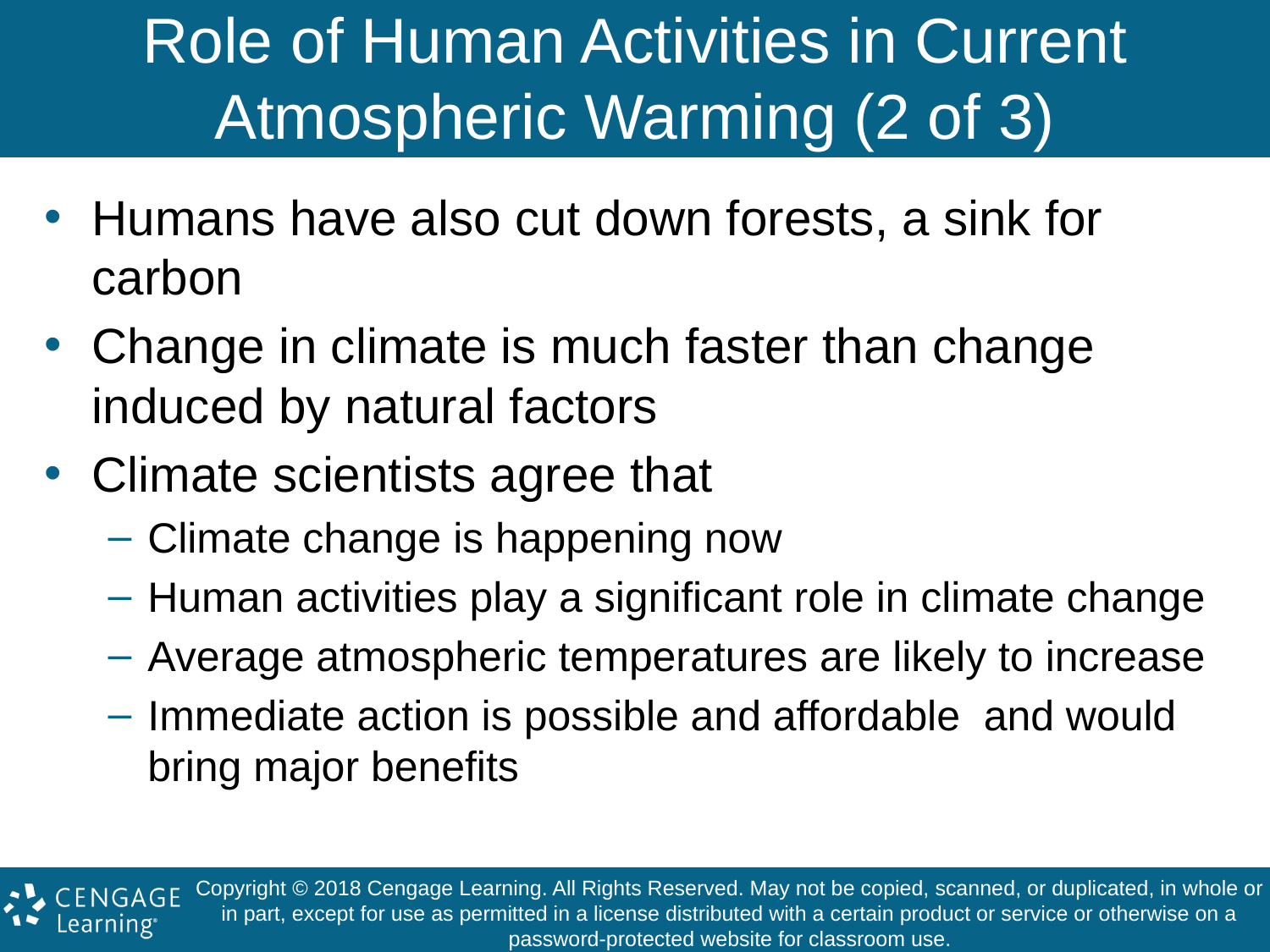

# Role of Human Activities in Current Atmospheric Warming (2 of 3)
Humans have also cut down forests, a sink for carbon
Change in climate is much faster than change induced by natural factors
Climate scientists agree that
Climate change is happening now
Human activities play a significant role in climate change
Average atmospheric temperatures are likely to increase
Immediate action is possible and affordable  and would bring major benefits